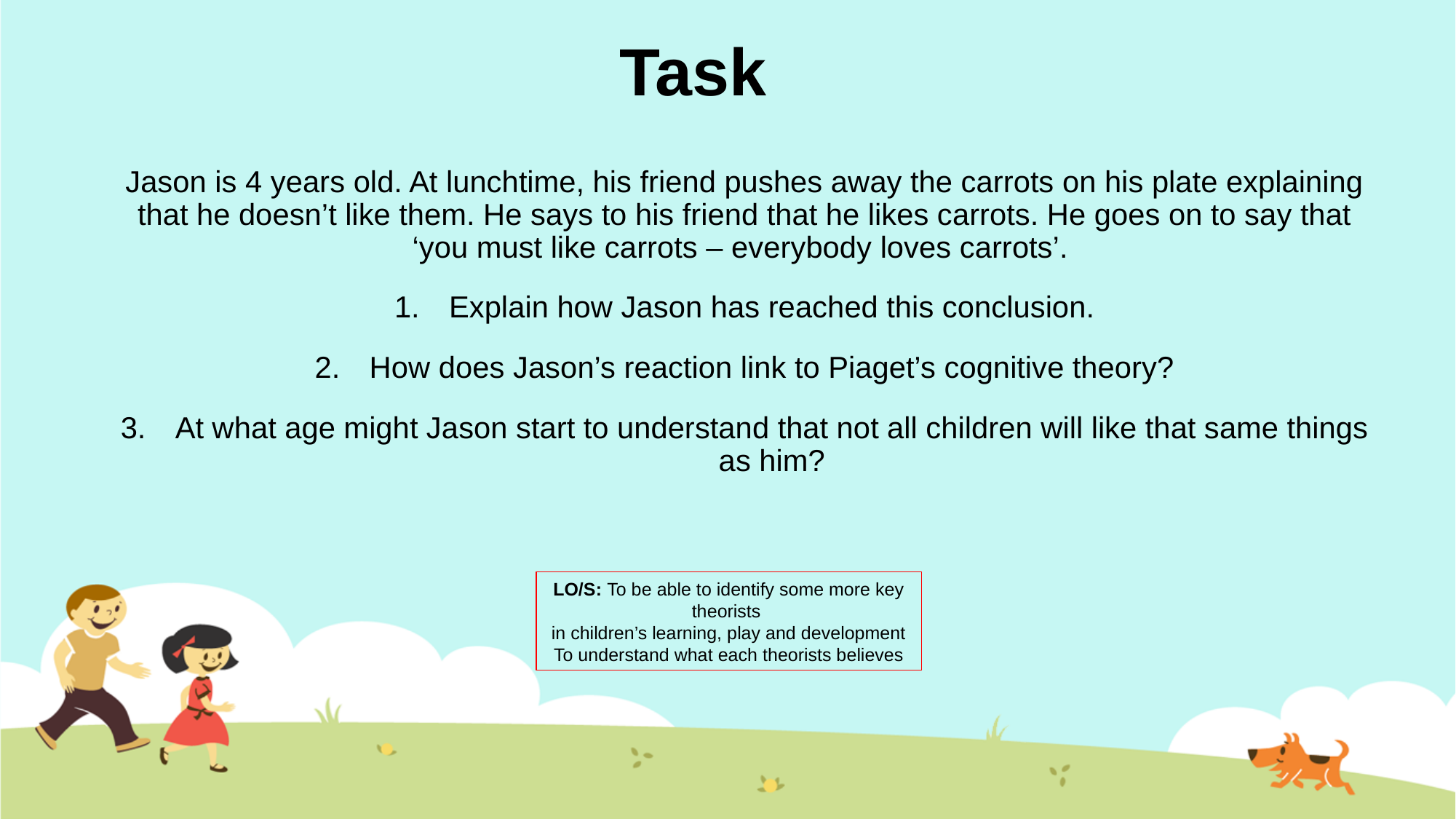

# Task
Jason is 4 years old. At lunchtime, his friend pushes away the carrots on his plate explaining that he doesn’t like them. He says to his friend that he likes carrots. He goes on to say that ‘you must like carrots – everybody loves carrots’.
Explain how Jason has reached this conclusion.
How does Jason’s reaction link to Piaget’s cognitive theory?
At what age might Jason start to understand that not all children will like that same things as him?
LO/S: To be able to identify some more key theorists
in children’s learning, play and development
To understand what each theorists believes